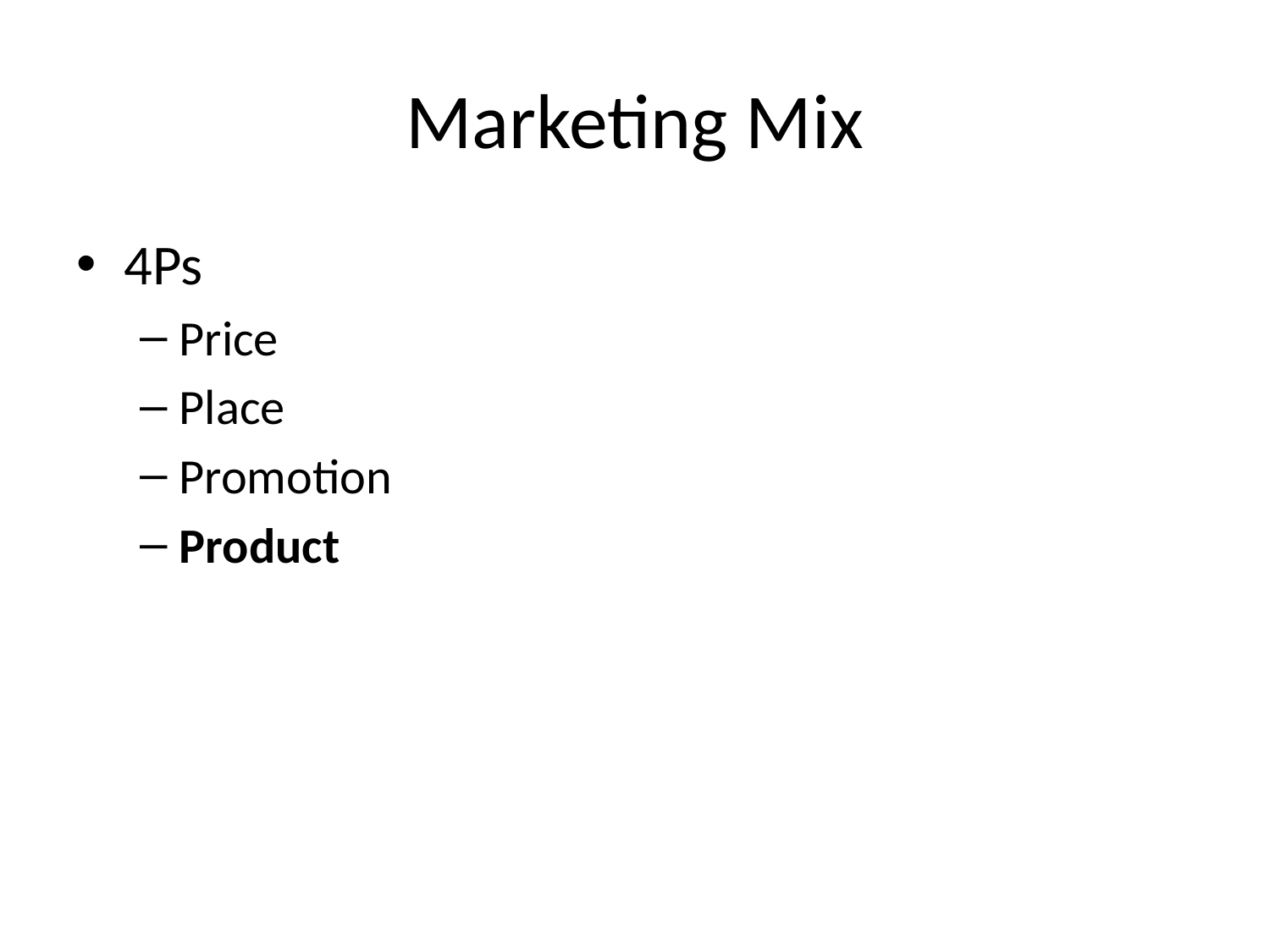

# Marketing Mix
4Ps
Price
Place
Promotion
Product